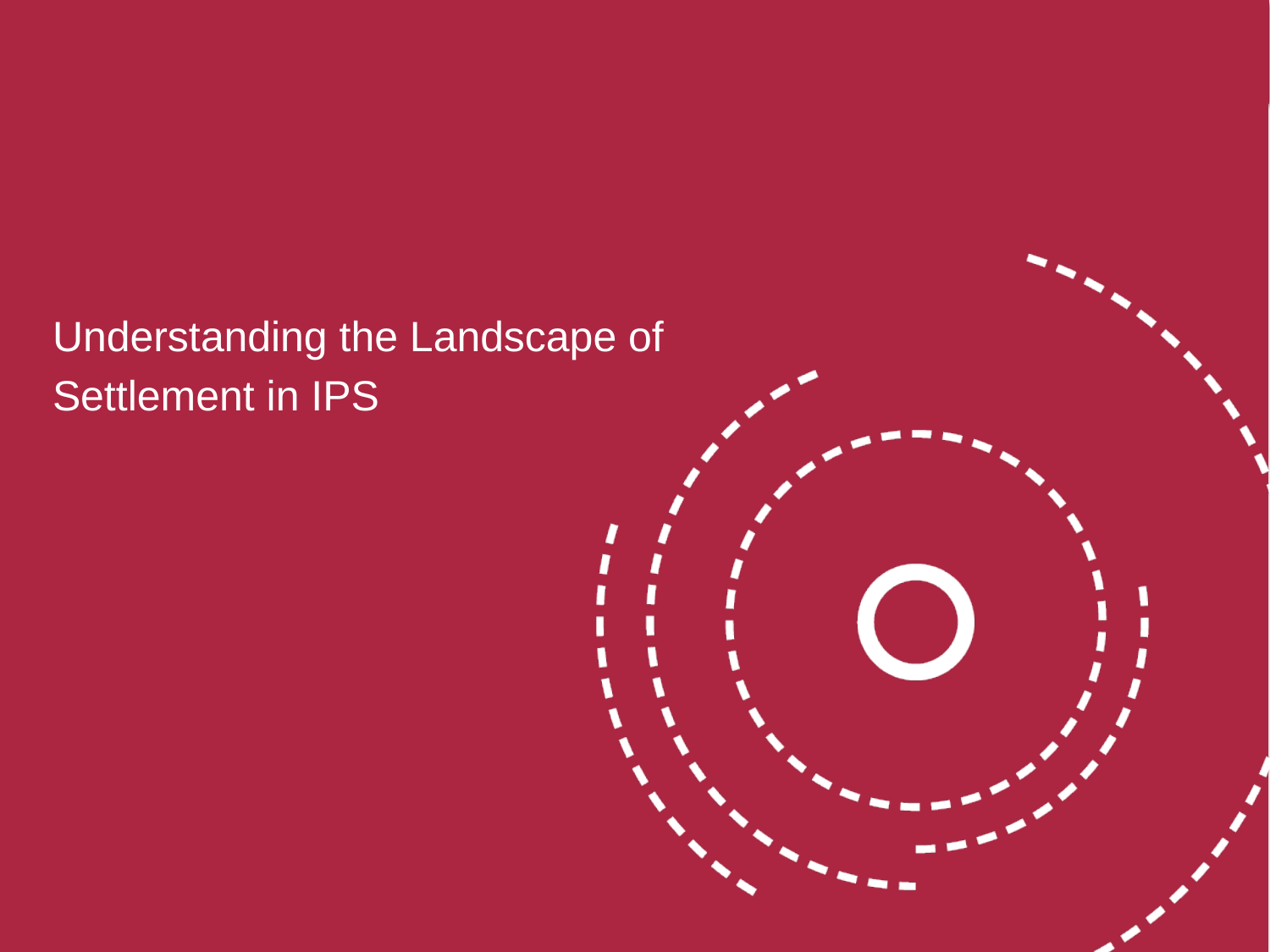

Understanding the Landscape of
Settlement in IPS